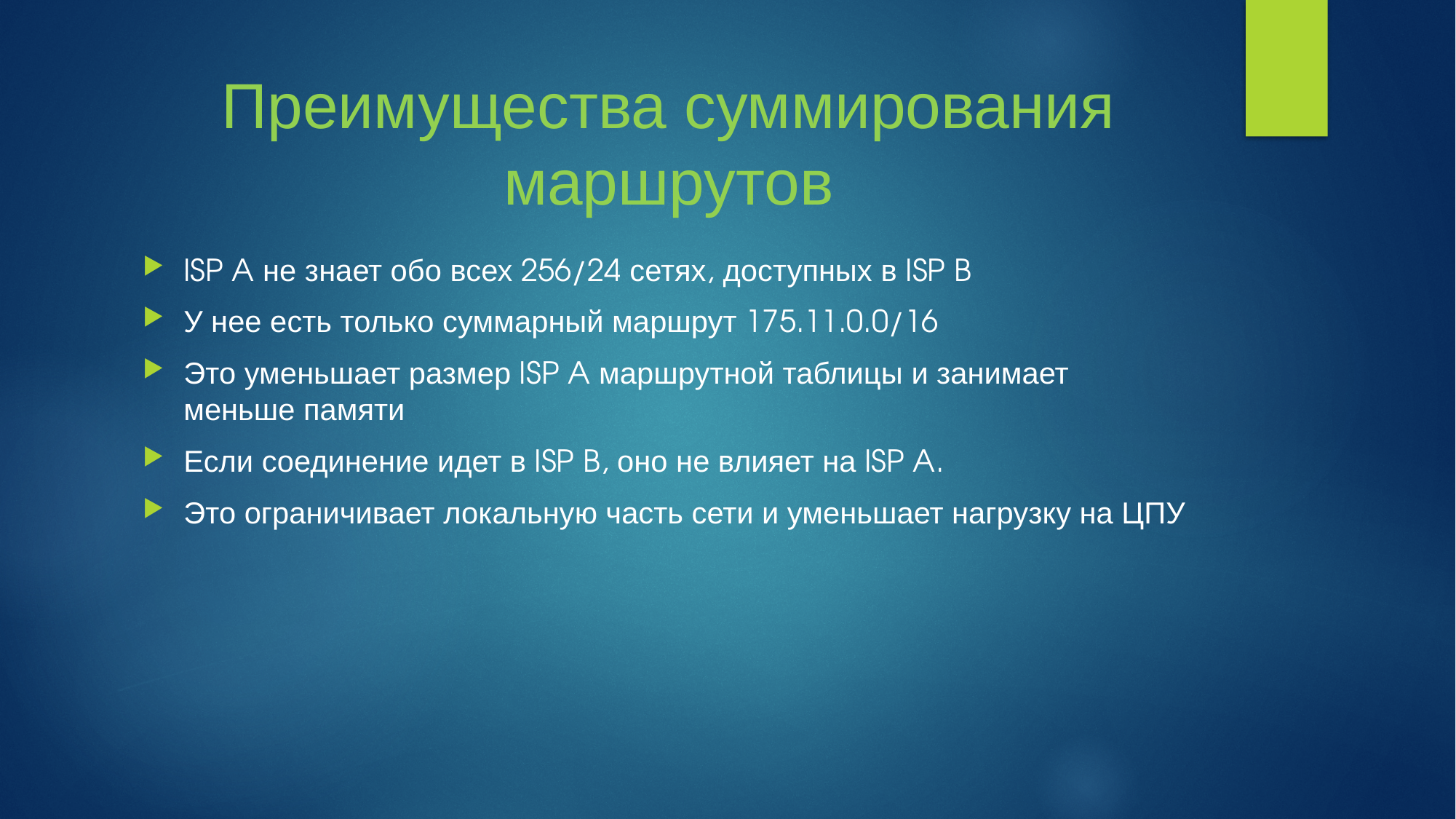

# Преимущества суммирования маршрутов
ISP A не знает обо всех 256/24 сетях, доступных в ISP B
У нее есть только суммарный маршрут 175.11.0.0/16
Это уменьшает размер ISP A маршрутной таблицы и занимает меньше памяти
Если соединение идет в ISP B, оно не влияет на ISP A.
Это ограничивает локальную часть сети и уменьшает нагрузку на ЦПУ